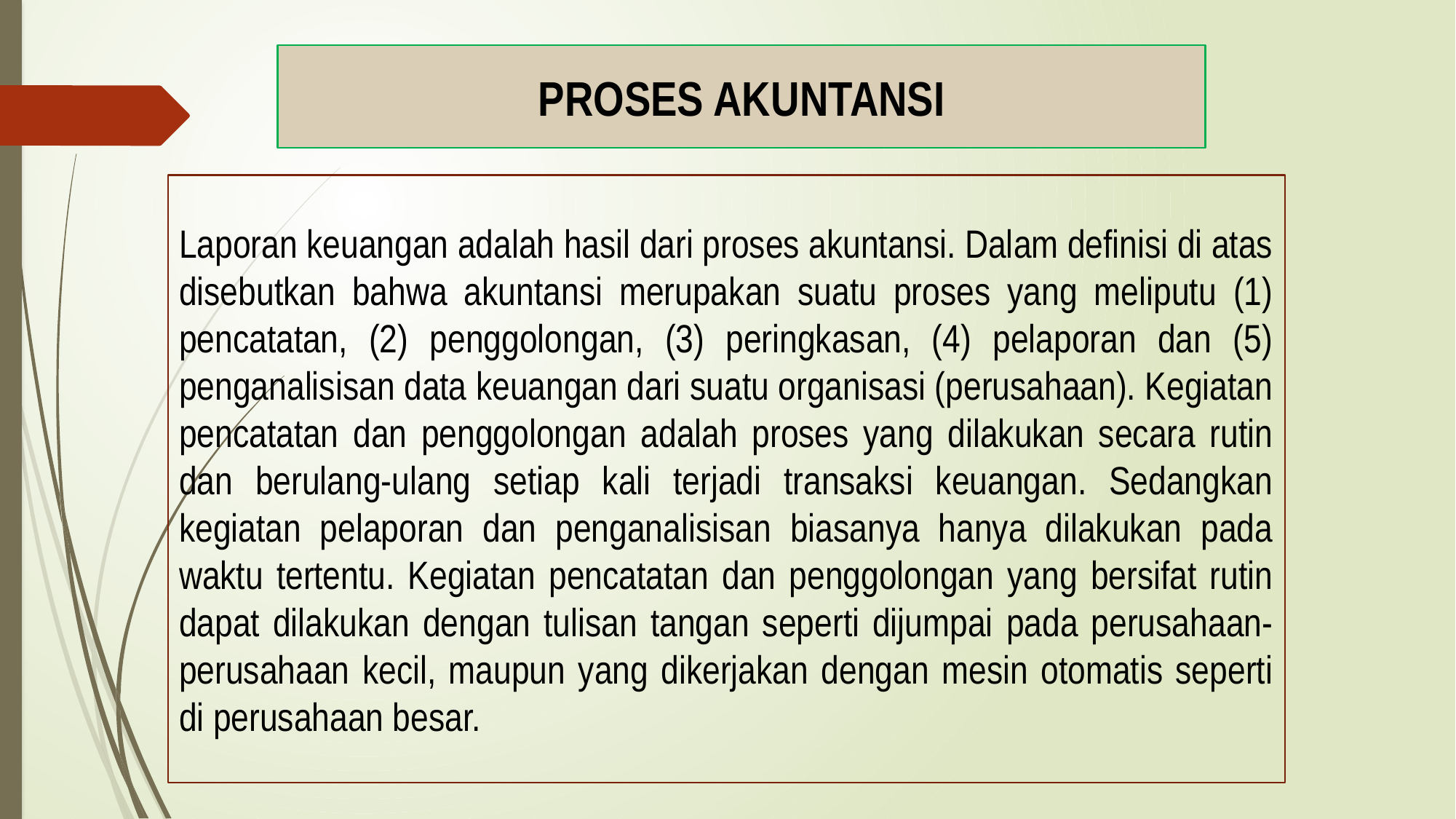

PROSES AKUNTANSI
Laporan keuangan adalah hasil dari proses akuntansi. Dalam definisi di atas disebutkan bahwa akuntansi merupakan suatu proses yang meliputu (1) pencatatan, (2) penggolongan, (3) peringkasan, (4) pelaporan dan (5) penganalisisan data keuangan dari suatu organisasi (perusahaan). Kegiatan pencatatan dan penggolongan adalah proses yang dilakukan secara rutin dan berulang-ulang setiap kali terjadi transaksi keuangan. Sedangkan kegiatan pelaporan dan penganalisisan biasanya hanya dilakukan pada waktu tertentu. Kegiatan pencatatan dan penggolongan yang bersifat rutin dapat dilakukan dengan tulisan tangan seperti dijumpai pada perusahaan-perusahaan kecil, maupun yang dikerjakan dengan mesin otomatis seperti di perusahaan besar.